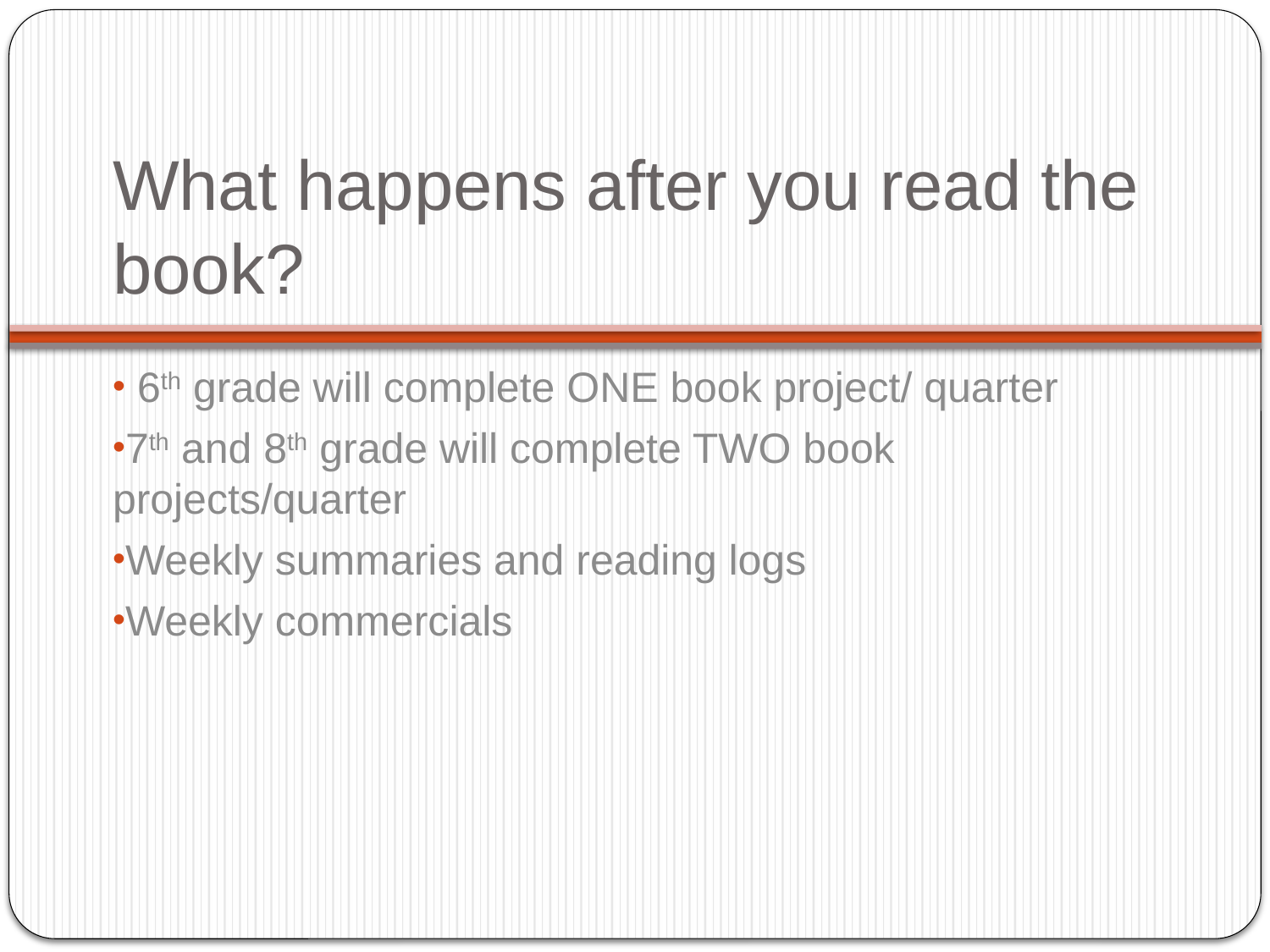

# What happens after you read the book?
 6th grade will complete ONE book project/ quarter
7th and 8th grade will complete TWO book projects/quarter
Weekly summaries and reading logs
Weekly commercials